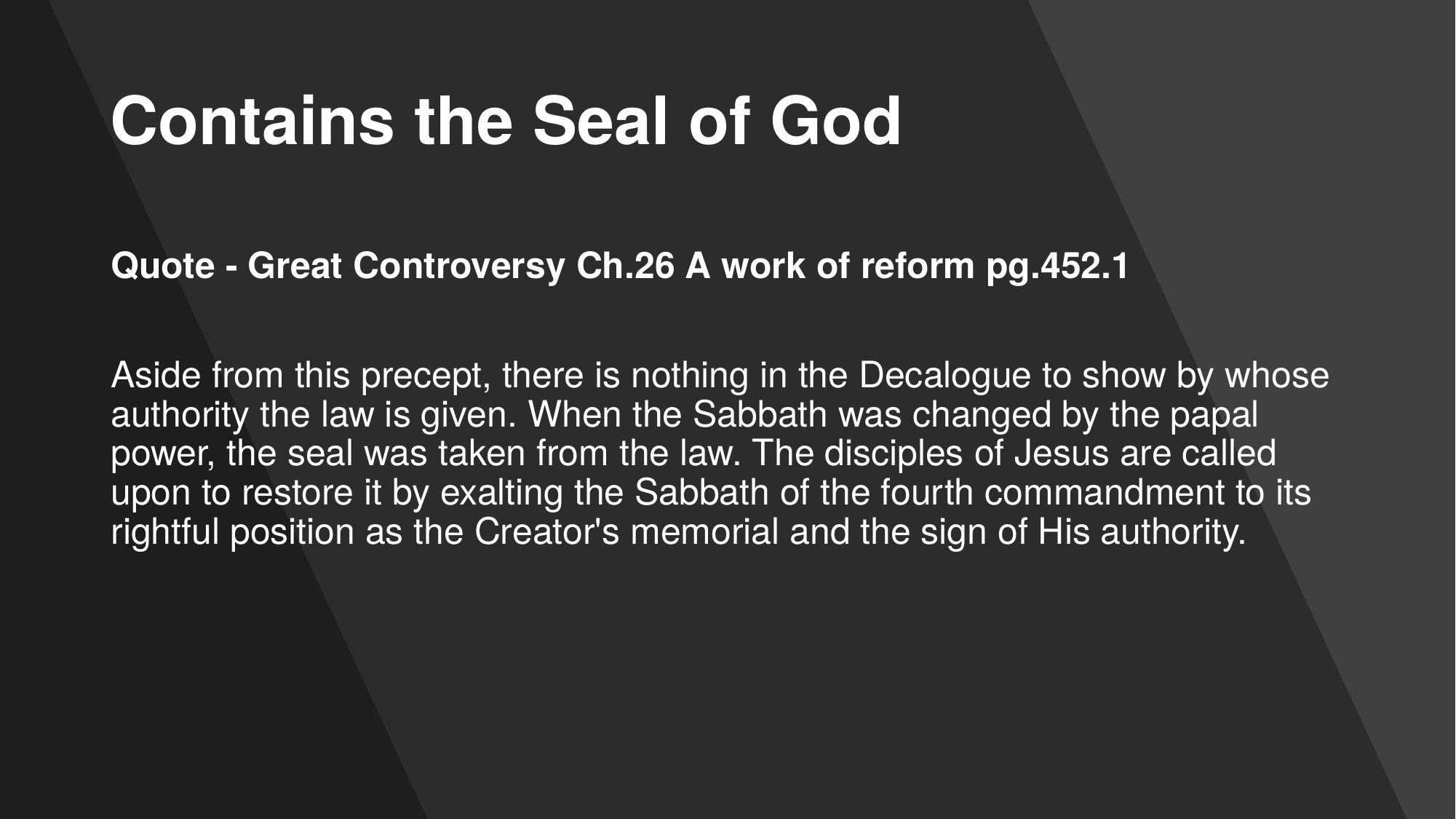

# Contains the Seal of God
Quote - Great Controversy Ch.26 A work of reform pg.452.1

Aside from this precept, there is nothing in the Decalogue to show by whose authority the law is given. When the Sabbath was changed by the papal power, the seal was taken from the law. The disciples of Jesus are called upon to restore it by exalting the Sabbath of the fourth commandment to its rightful position as the Creator's memorial and the sign of His authority.